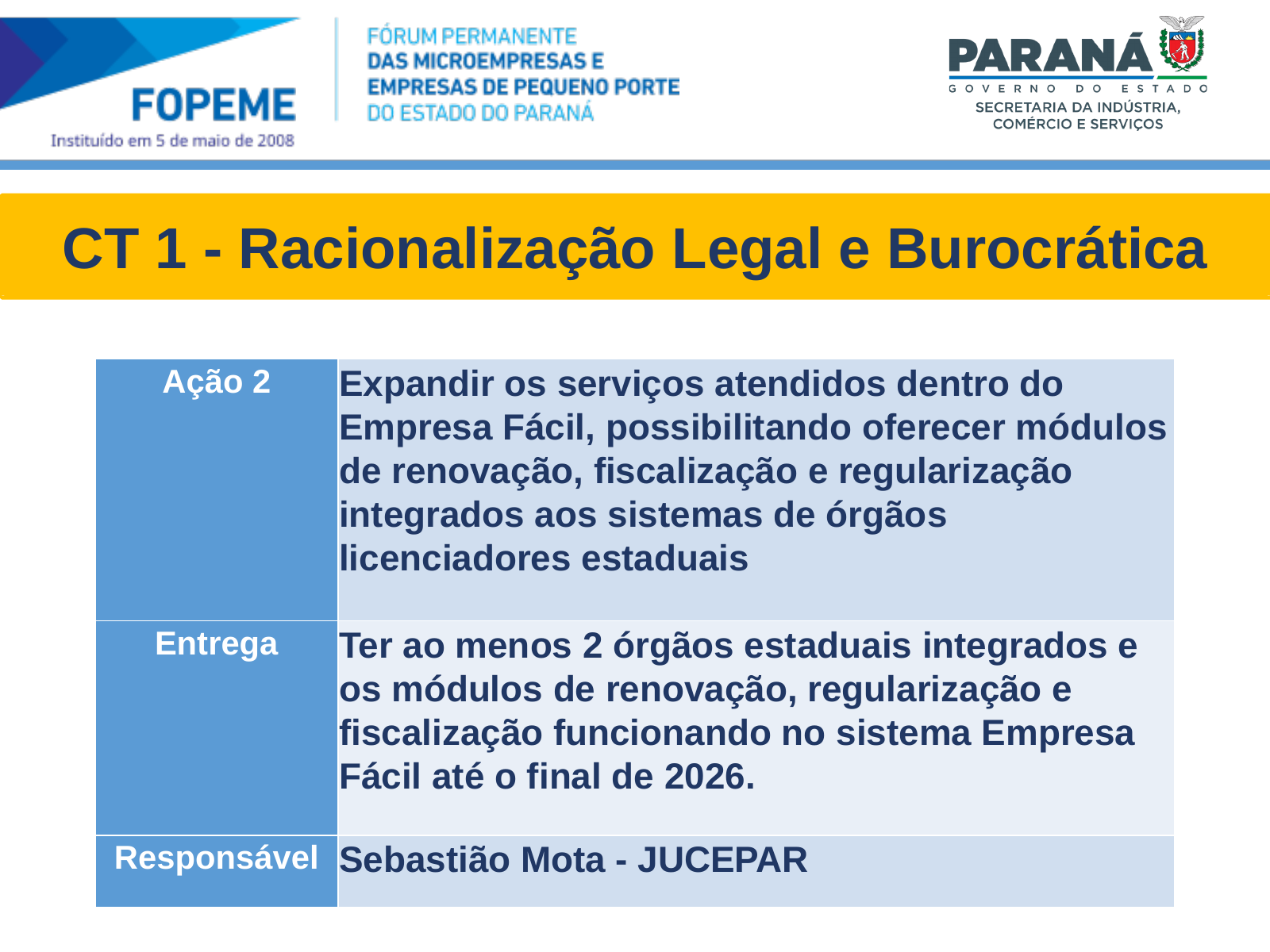

CT 1 - Racionalização Legal e Burocrática

| Ação 2 | Expandir os serviços atendidos dentro do Empresa Fácil, possibilitando oferecer módulos de renovação, fiscalização e regularização integrados aos sistemas de órgãos licenciadores estaduais |
| --- | --- |
| Entrega | Ter ao menos 2 órgãos estaduais integrados e os módulos de renovação, regularização e fiscalização funcionando no sistema Empresa Fácil até o final de 2026. |
| Responsável | Sebastião Mota - JUCEPAR |